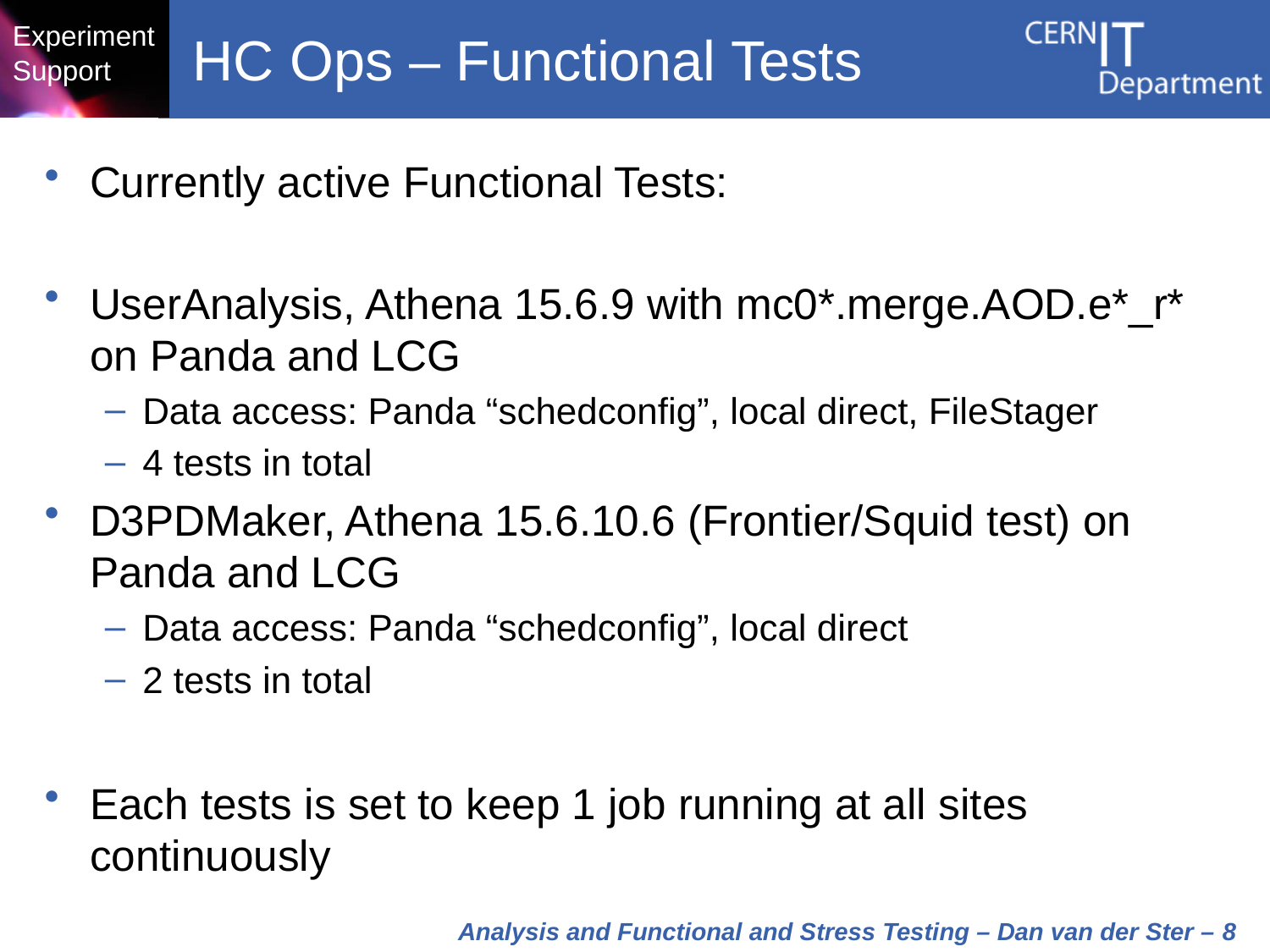

# HC Ops – Functional Tests
Currently active Functional Tests:

UserAnalysis, Athena 15.6.9 with mc0*.merge.AOD.e*_r* on Panda and LCG
Data access: Panda “schedconfig”, local direct, FileStager
4 tests in total
D3PDMaker, Athena 15.6.10.6 (Frontier/Squid test) on Panda and LCG
Data access: Panda “schedconfig”, local direct
2 tests in total

Each tests is set to keep 1 job running at all sites continuously
  Analysis and Functional and Stress Testing – Dan van der Ster – 8